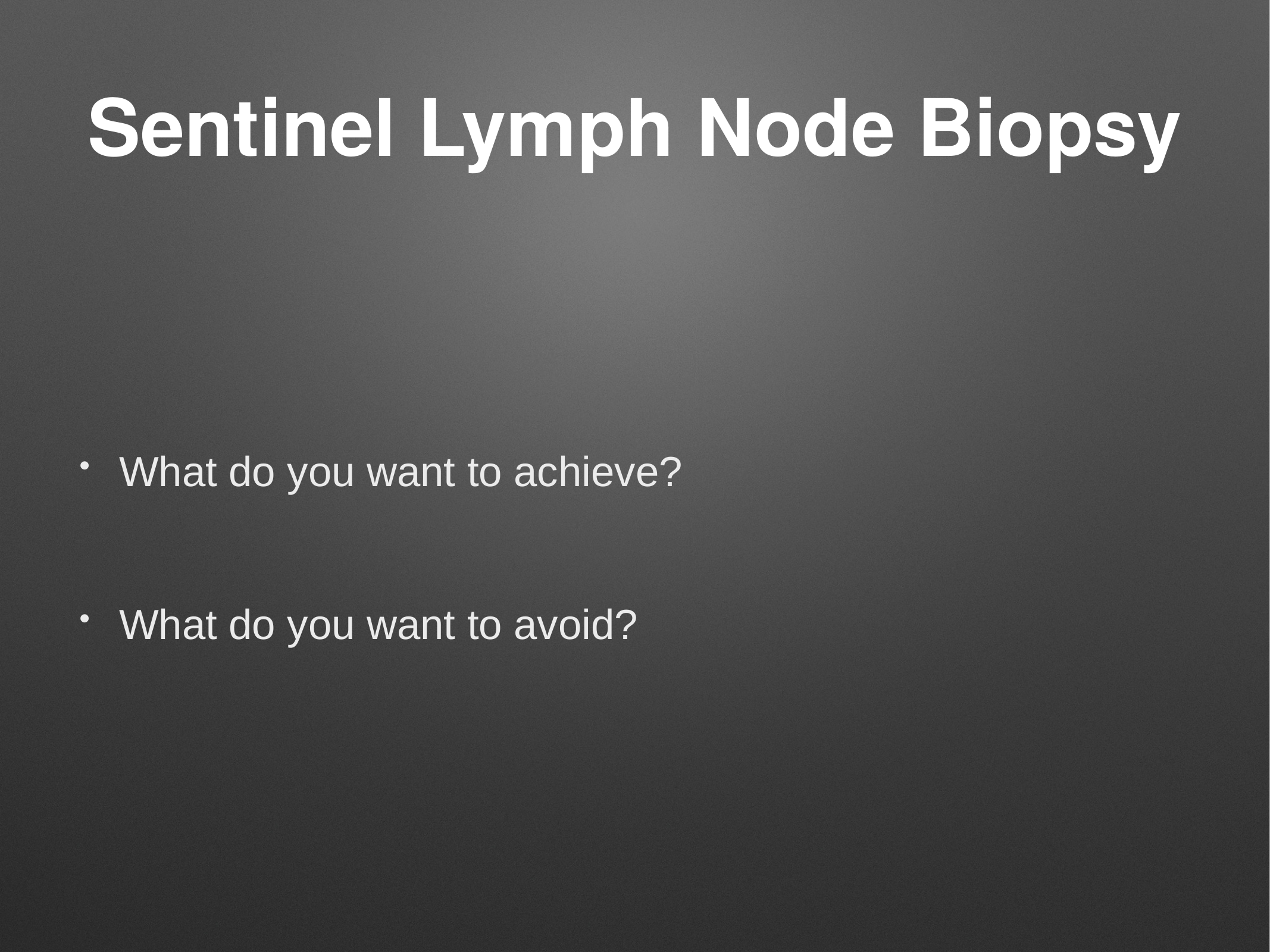

# Sentinel Lymph Node Biopsy
What do you want to achieve?
What do you want to avoid?